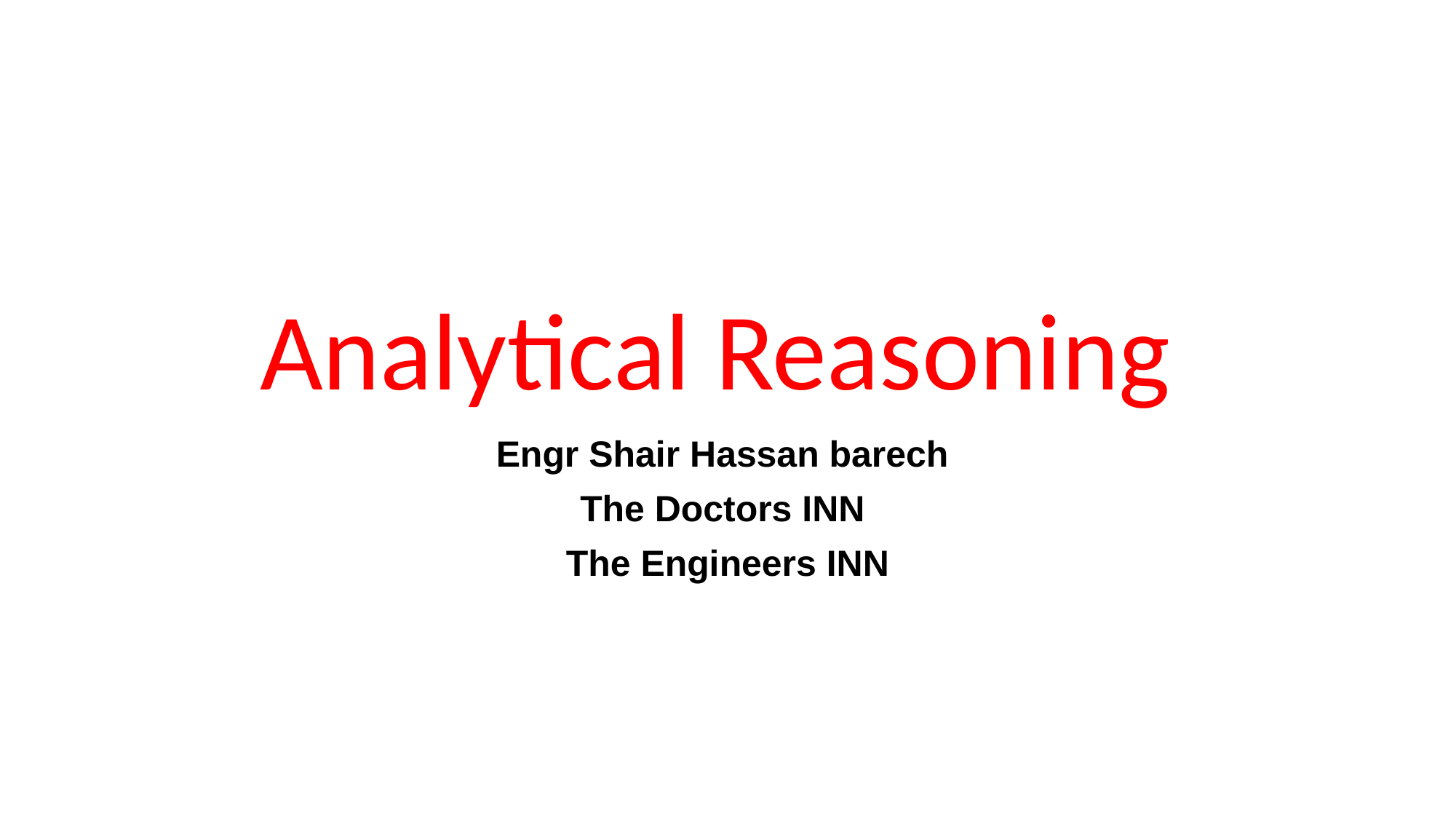

# Analytical Reasoning
Engr Shair Hassan barech
The Doctors INN
The Engineers INN